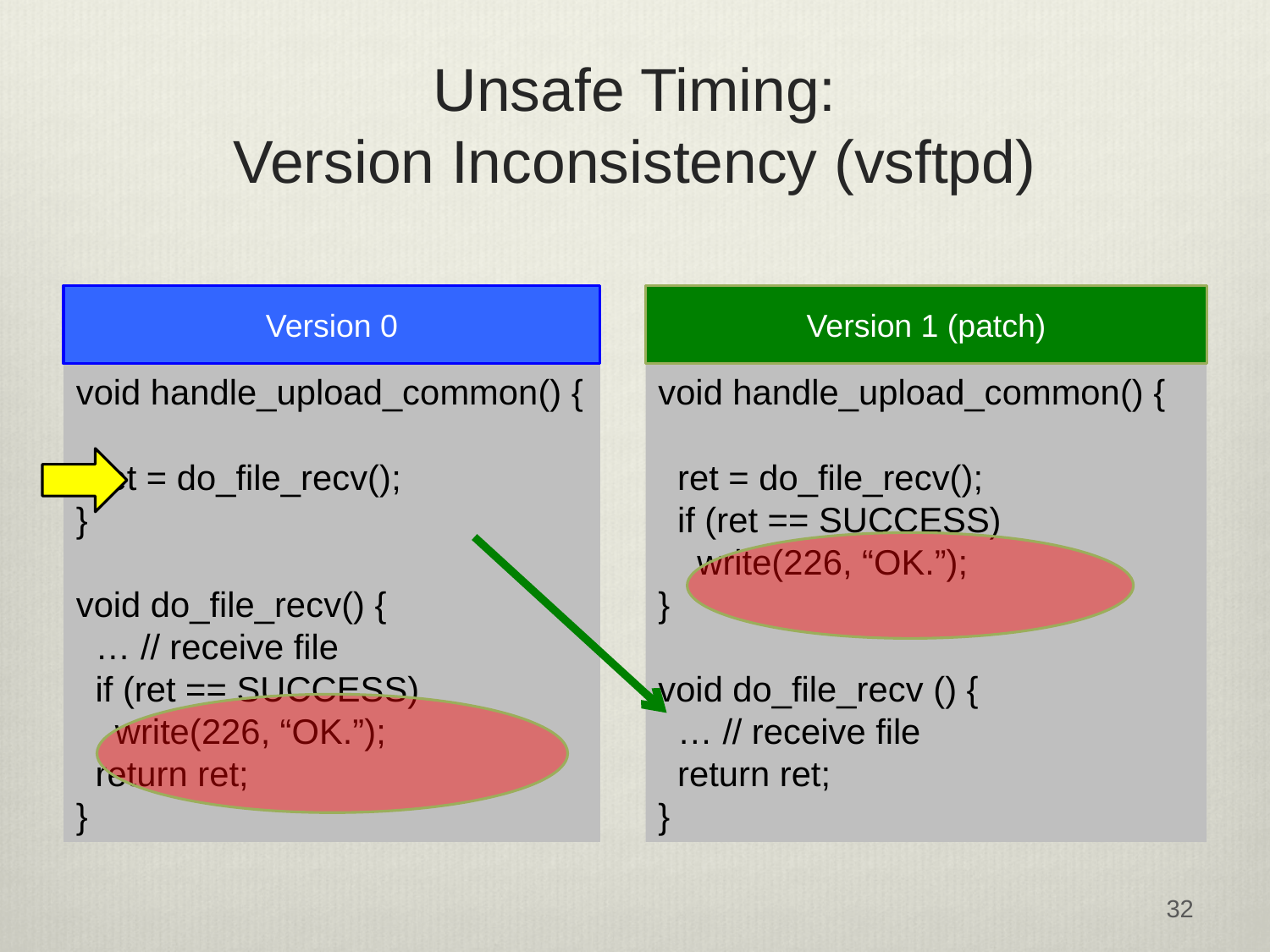

# Unsafe Timing: Version Inconsistency (vsftpd)
Version 0
Version 1 (patch)
void handle_upload_common() {

  ret = do_file_recv();
}

void do_file_recv() {
  … // receive file
  if (ret == SUCCESS)
    write(226, “OK.”);
  return ret;
}
void handle_upload_common() {

  ret = do_file_recv();
  if (ret == SUCCESS)
    write(226, “OK.”);
}

void do_file_recv () {
  … // receive file
  return ret;
}

32